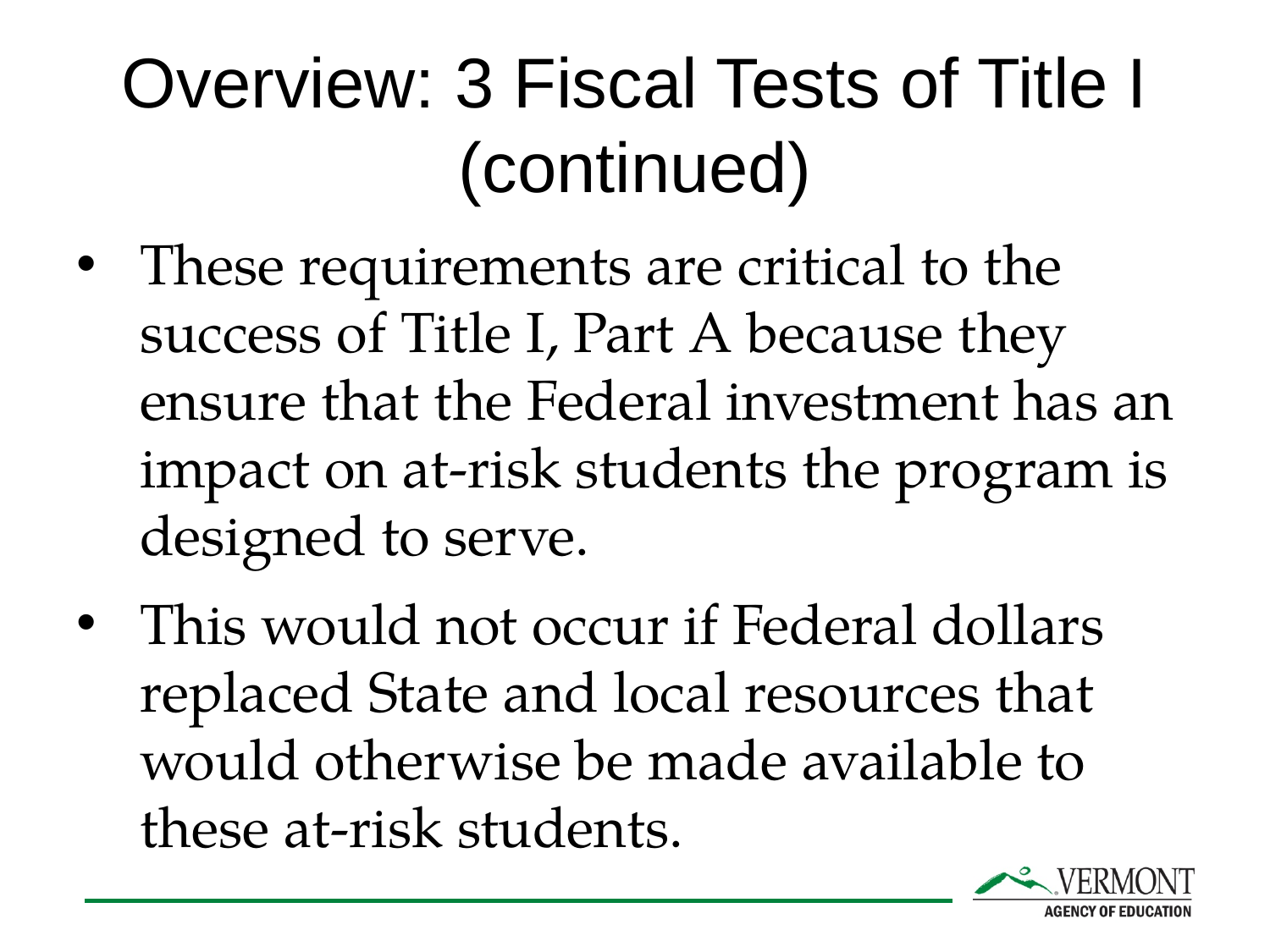

# Overview: 3 Fiscal Tests of Title I (continued)
These requirements are critical to the success of Title I, Part A because they ensure that the Federal investment has an impact on at-risk students the program is designed to serve.
This would not occur if Federal dollars replaced State and local resources that would otherwise be made available to these at-risk students.